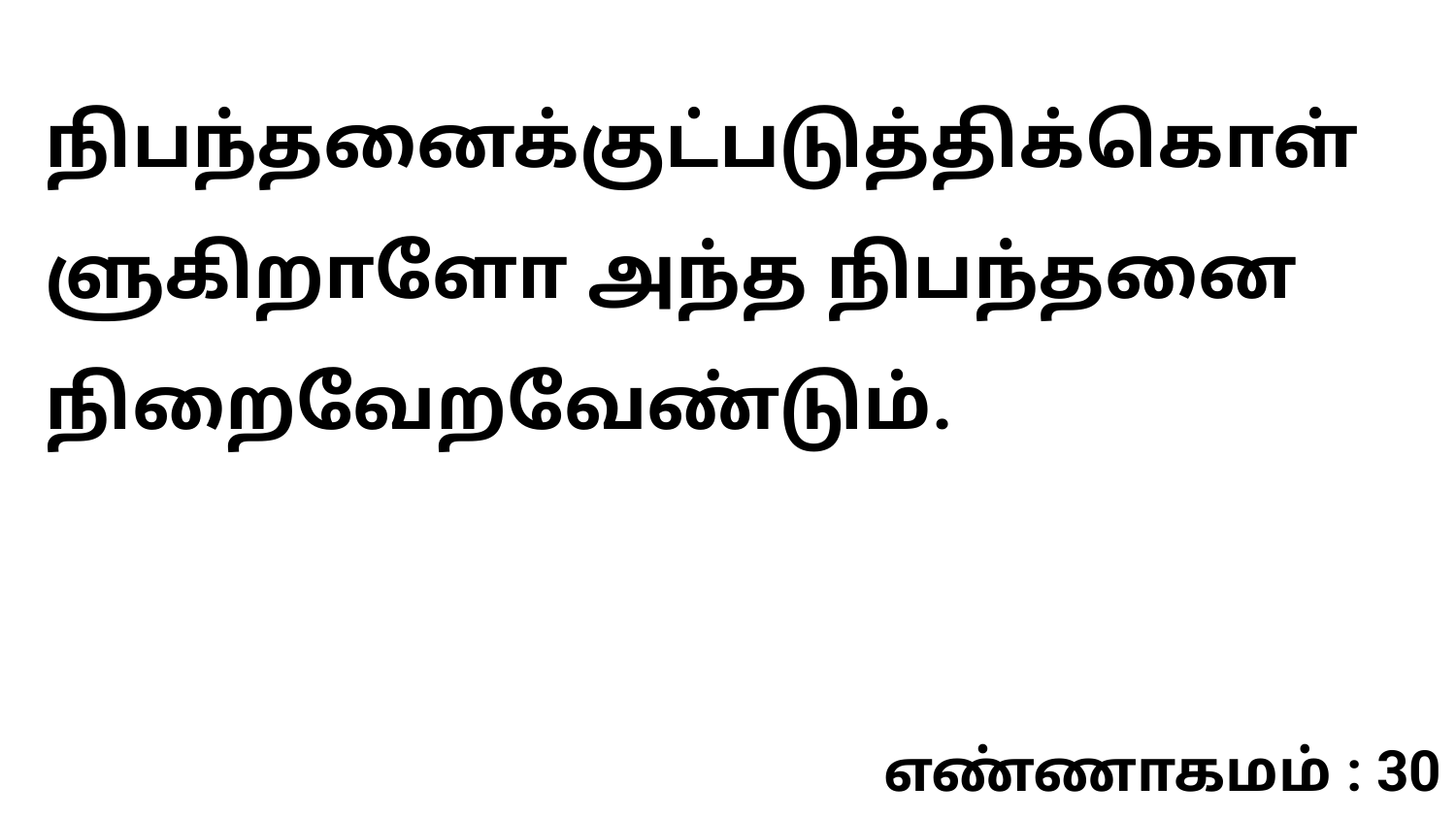

நிபந்தனைக்குட்படுத்திக்கொள்ளுகிறாளோ அந்த நிபந்தனை நிறைவேறவேண்டும்.
எண்ணாகமம் : 30